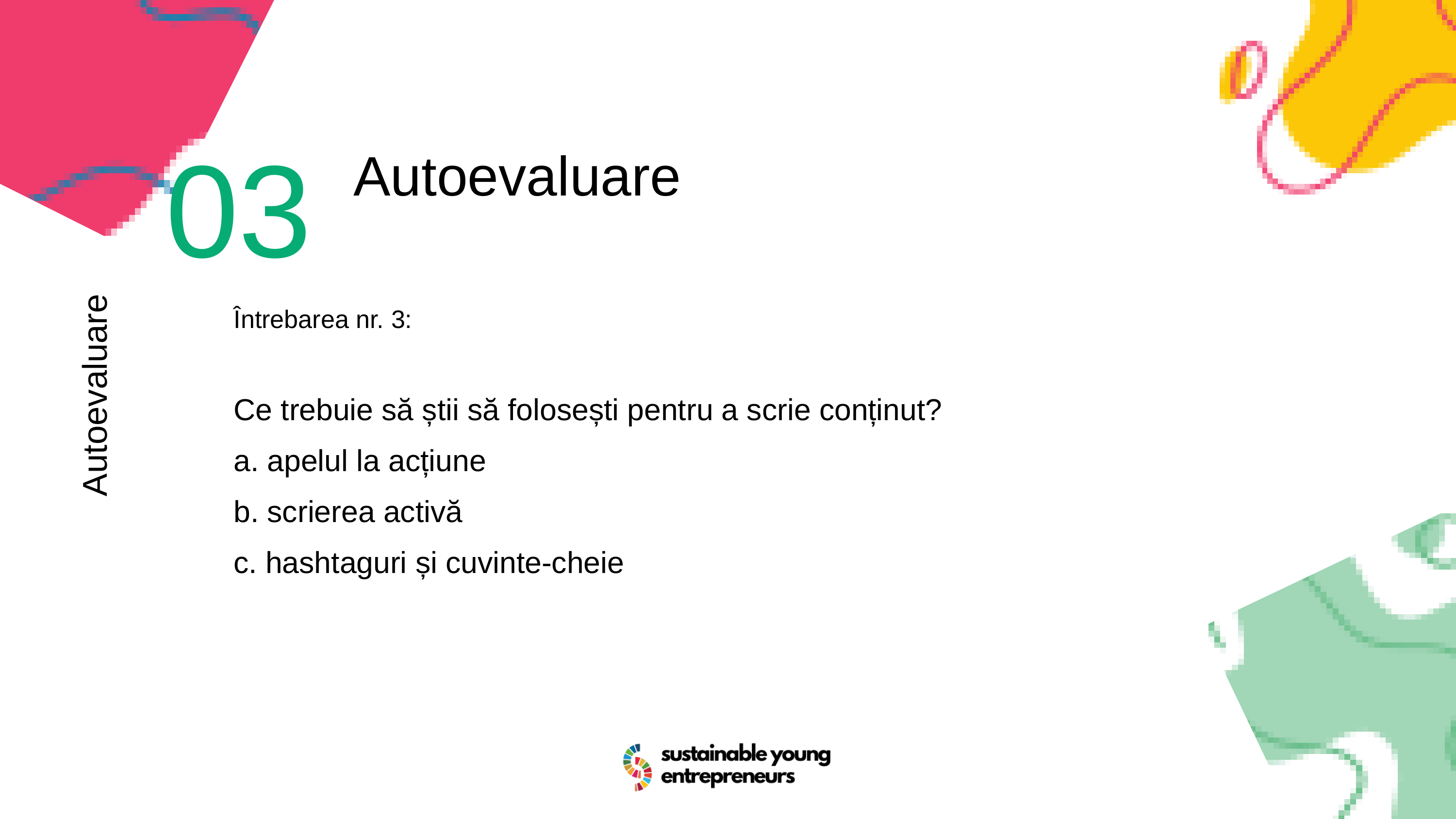

03
Autoevaluare
Întrebarea nr. 3:

Ce trebuie să știi să folosești pentru a scrie conținut?
a. apelul la acțiune
b. scrierea activă
c. hashtaguri și cuvinte-cheie
Autoevaluare